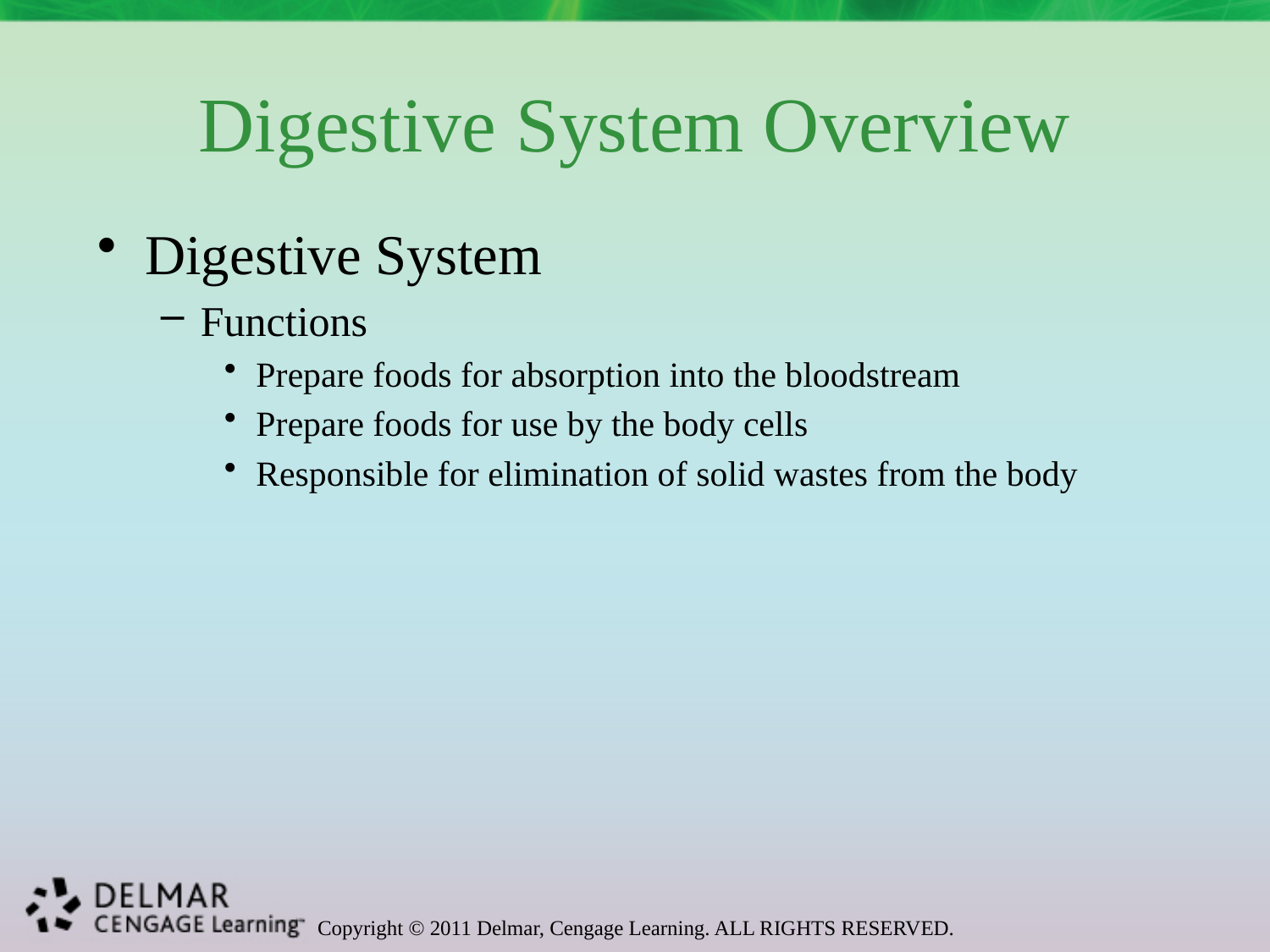

# Digestive System Overview
Digestive System
Functions
Prepare foods for absorption into the bloodstream
Prepare foods for use by the body cells
Responsible for elimination of solid wastes from the body